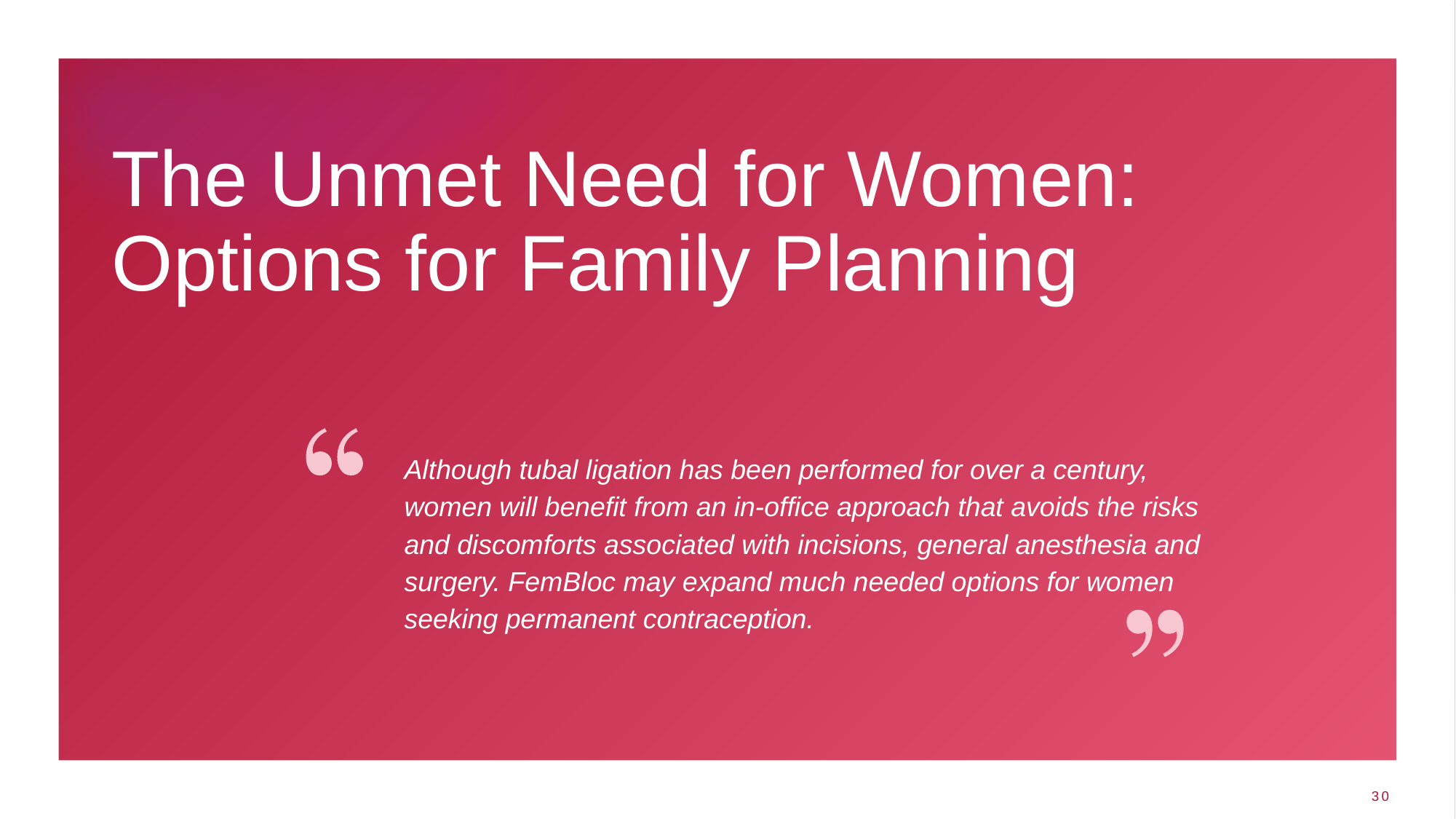

# The Unmet Need for Women: Options for Family Planning

Although tubal ligation has been performed for over a century, women will benefit from an in-office approach that avoids the risks and discomforts associated with incisions, general anesthesia and surgery. FemBloc may expand much needed options for women seeking permanent contraception.

30